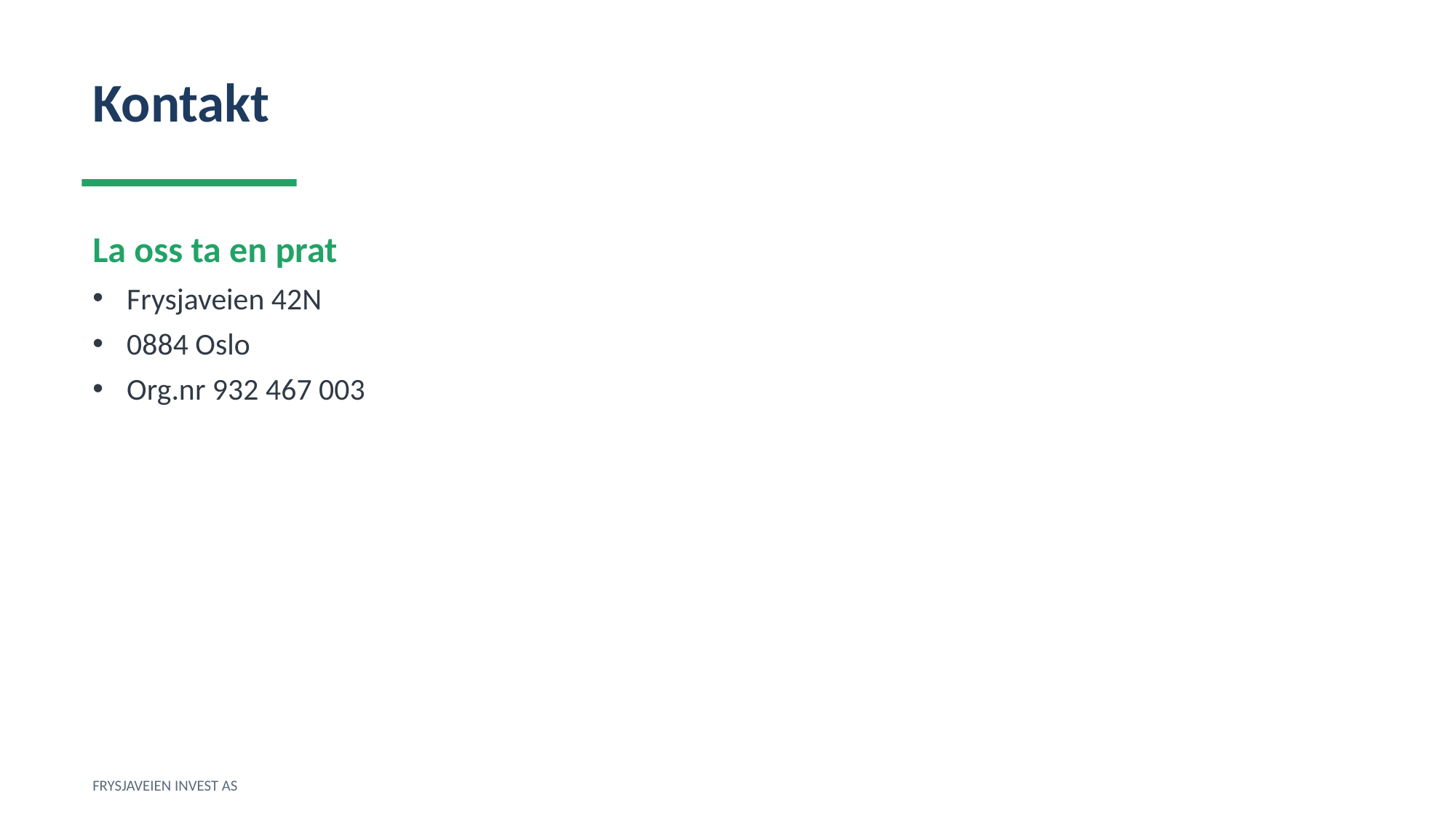

Kontakt

La oss ta en prat
Frysjaveien 42N
0884 Oslo
Org.nr 932 467 003
FRYSJAVEIEN INVEST AS